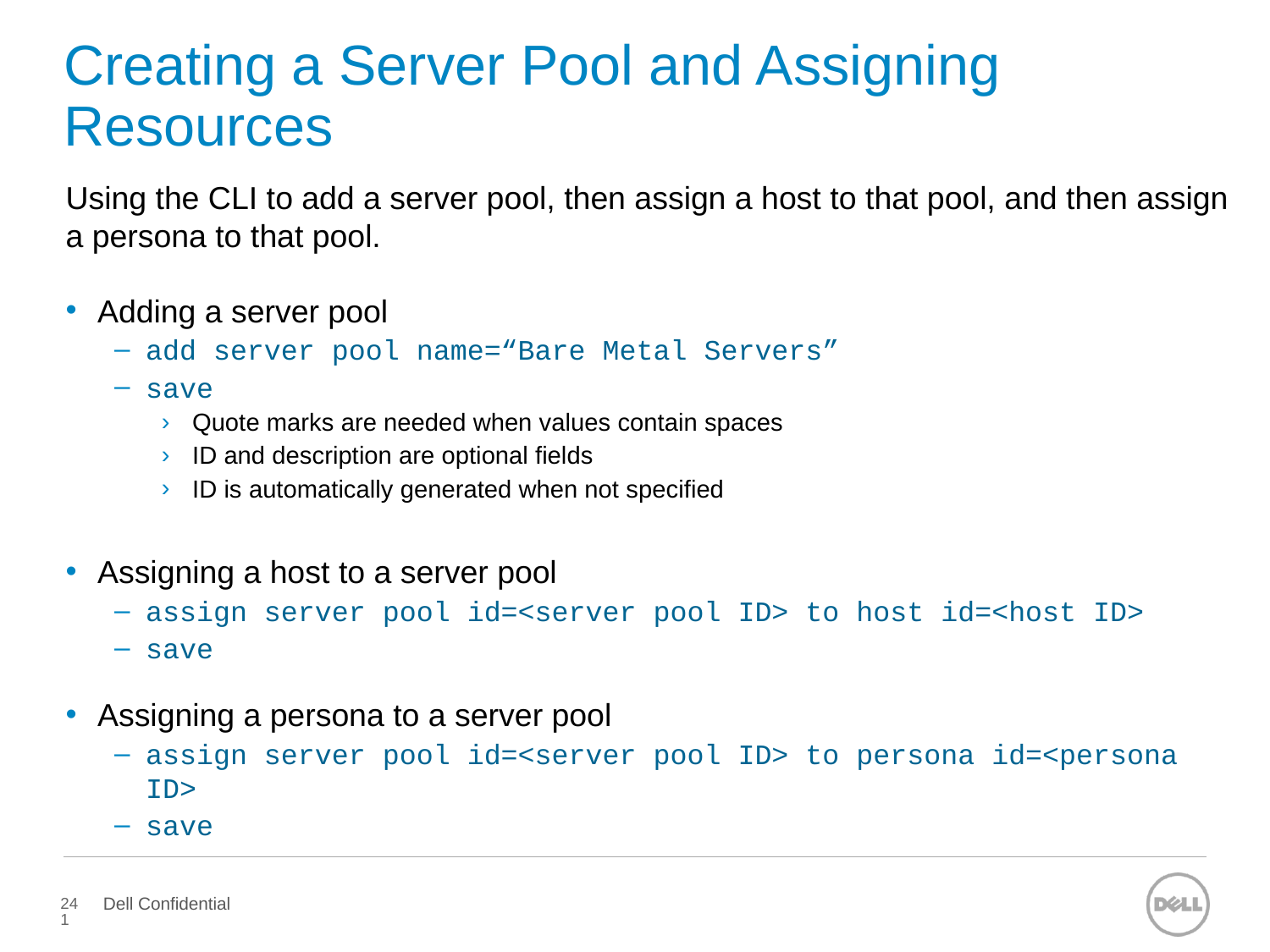

# Creating a Server Pool and Assigning Resources
Using the CLI to add a server pool, then assign a host to that pool, and then assign a persona to that pool.

Adding a server pool
add server pool name=“Bare Metal Servers”
save
Quote marks are needed when values contain spaces
ID and description are optional fields
ID is automatically generated when not specified

Assigning a host to a server pool
assign server pool id=<server pool ID> to host id=<host ID>
save

Assigning a persona to a server pool
assign server pool id=<server pool ID> to persona id=<persona ID>
save